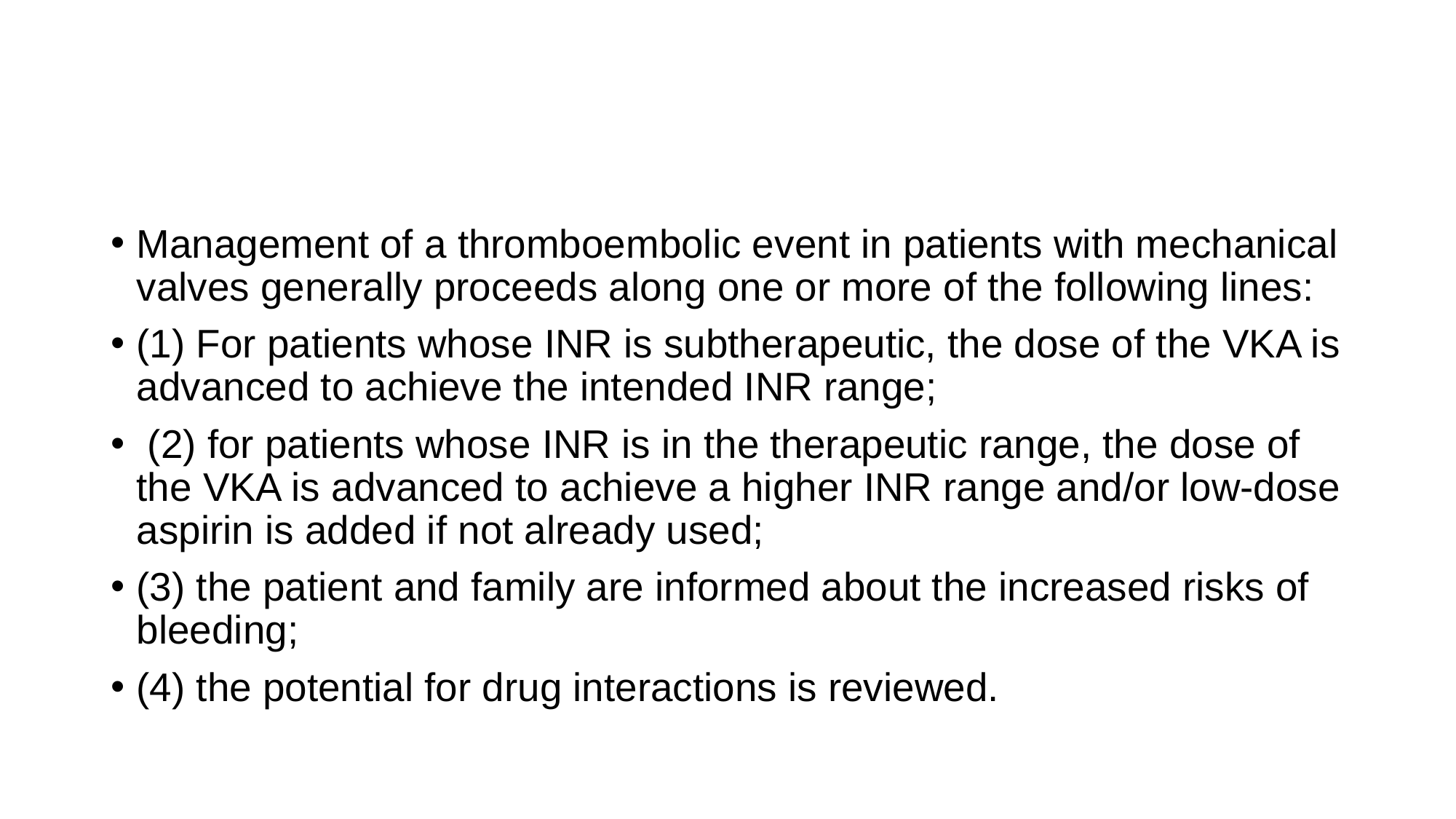

#
Management of a thromboembolic event in patients with mechanical valves generally proceeds along one or more of the following lines:
(1) For patients whose INR is subtherapeutic, the dose of the VKA is advanced to achieve the intended INR range;
 (2) for patients whose INR is in the therapeutic range, the dose of the VKA is advanced to achieve a higher INR range and/or low-dose aspirin is added if not already used;
(3) the patient and family are informed about the increased risks of bleeding;
(4) the potential for drug interactions is reviewed.